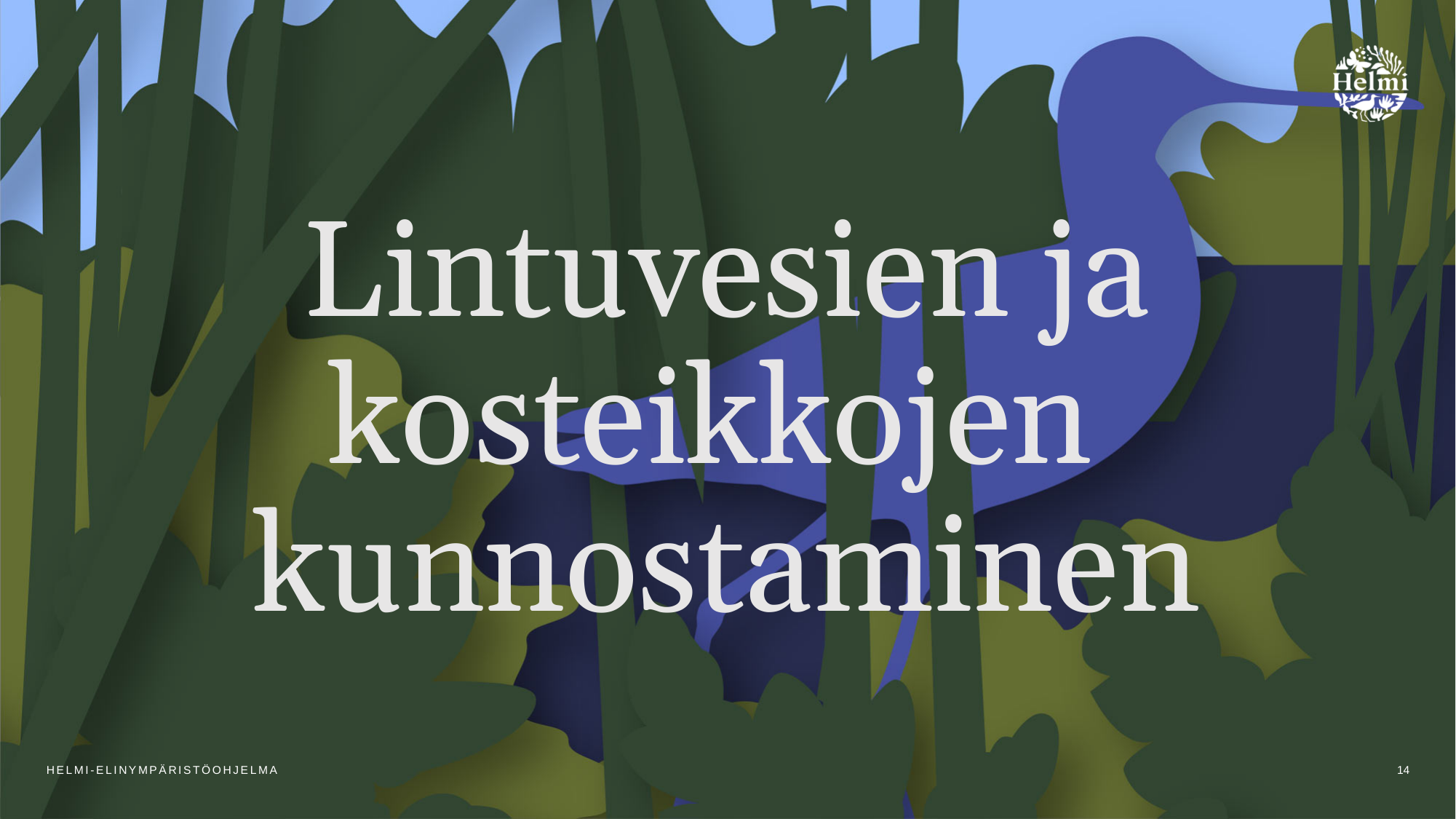

# Lintuvesien ja kosteikkojen kunnostaminen
HELMI-ELINYMPÄRISTÖOHJELMA
14